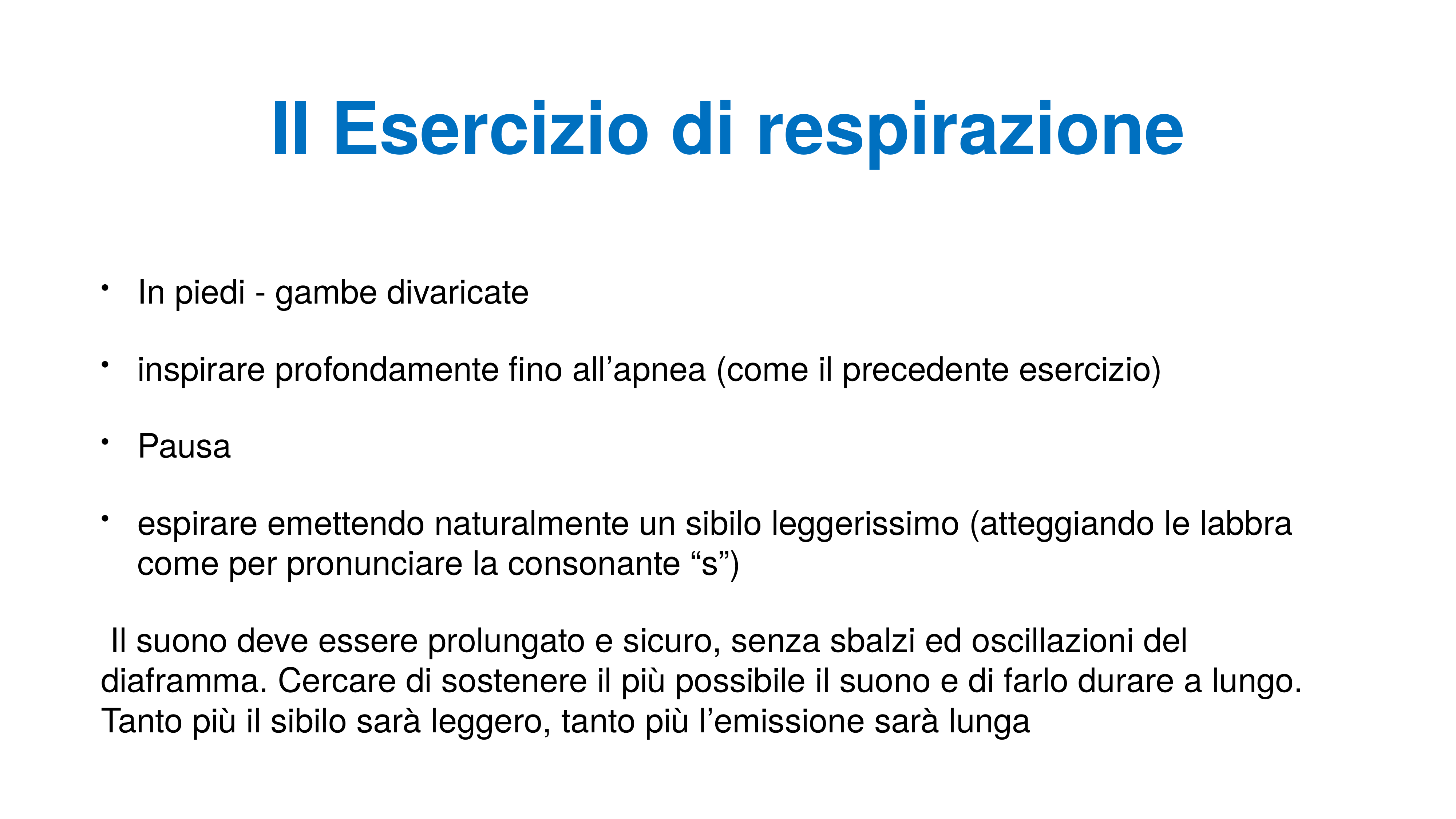

# II Esercizio di respirazione

In piedi - gambe divaricate
inspirare profondamente fino all’apnea (come il precedente esercizio)
Pausa
espirare emettendo naturalmente un sibilo leggerissimo (atteggiando le labbra come per pronunciare la consonante “s”)
 Il suono deve essere prolungato e sicuro, senza sbalzi ed oscillazioni del diaframma. Cercare di sostenere il più possibile il suono e di farlo durare a lungo. Tanto più il sibilo sarà leggero, tanto più l’emissione sarà lunga